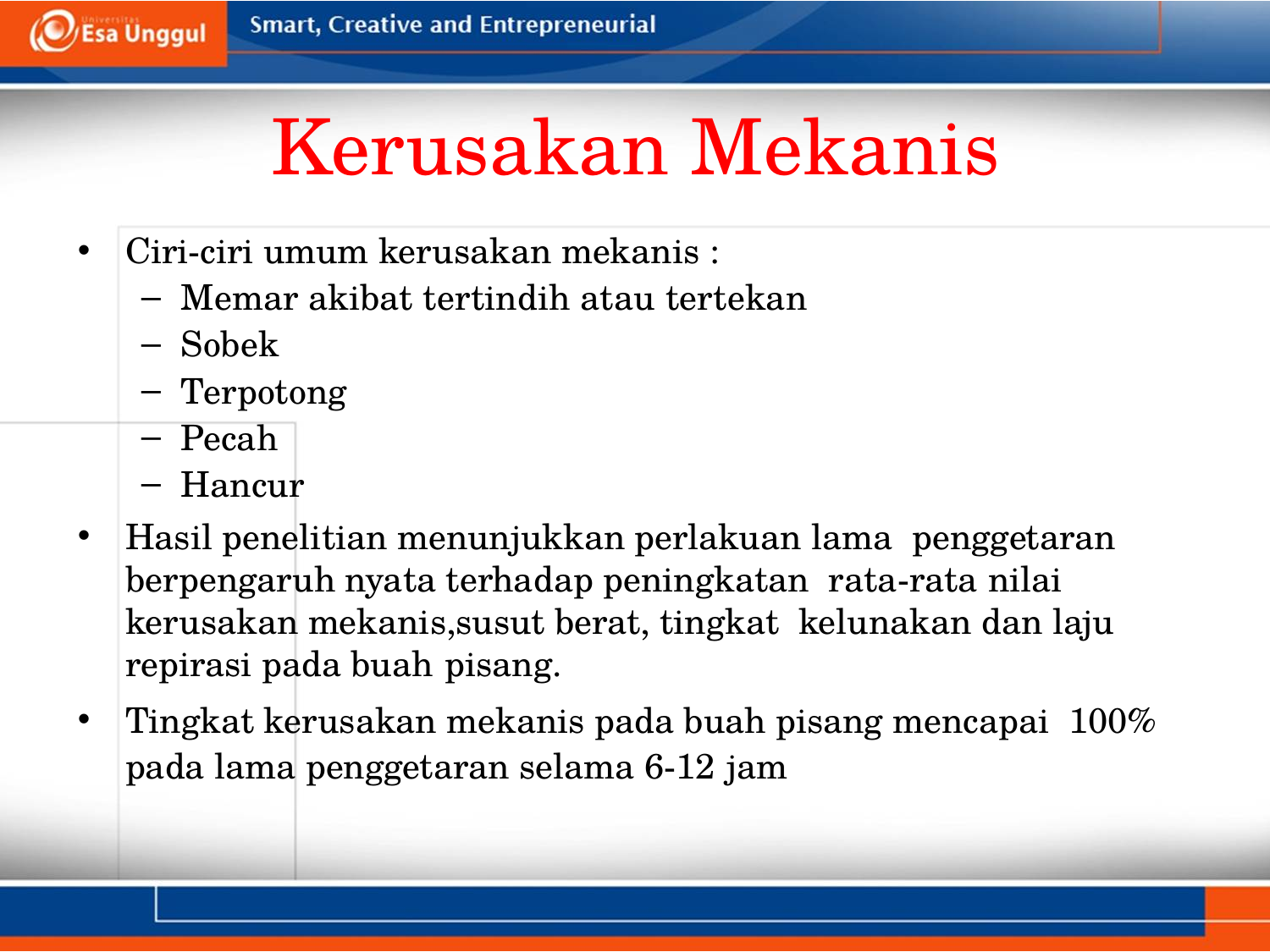

# Kerusakan Mekanis
Ciri-ciri umum kerusakan mekanis :
Memar akibat tertindih atau tertekan
Sobek
Terpotong
Pecah
Hancur
Hasil penelitian menunjukkan perlakuan lama  penggetaran berpengaruh nyata terhadap peningkatan  rata-rata nilai kerusakan mekanis,susut berat, tingkat  kelunakan dan laju repirasi pada buah pisang.
Tingkat kerusakan mekanis pada buah pisang mencapai  100% pada lama penggetaran selama 6-12 jam